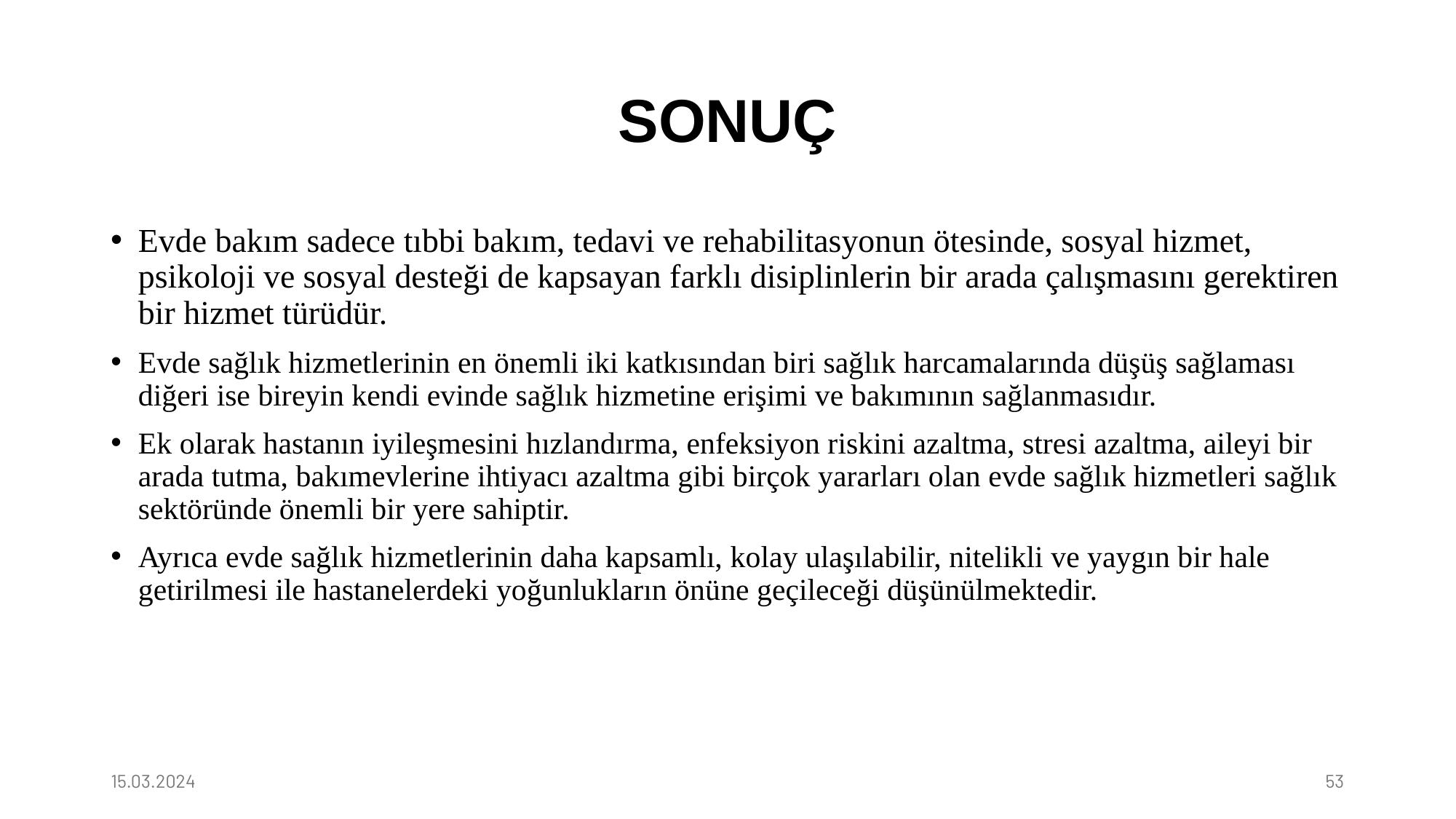

# SONUÇ
Evde bakım sadece tıbbi bakım, tedavi ve rehabilitasyonun ötesinde, sosyal hizmet, psikoloji ve sosyal desteği de kapsayan farklı disiplinlerin bir arada çalışmasını gerektiren bir hizmet türüdür.
Evde sağlık hizmetlerinin en önemli iki katkısından biri sağlık harcamalarında düşüş sağlaması diğeri ise bireyin kendi evinde sağlık hizmetine erişimi ve bakımının sağlanmasıdır.
Ek olarak hastanın iyileşmesini hızlandırma, enfeksiyon riskini azaltma, stresi azaltma, aileyi bir arada tutma, bakımevlerine ihtiyacı azaltma gibi birçok yararları olan evde sağlık hizmetleri sağlık sektöründe önemli bir yere sahiptir.
Ayrıca evde sağlık hizmetlerinin daha kapsamlı, kolay ulaşılabilir, nitelikli ve yaygın bir hale getirilmesi ile hastanelerdeki yoğunlukların önüne geçileceği düşünülmektedir.

15.03.2024
53